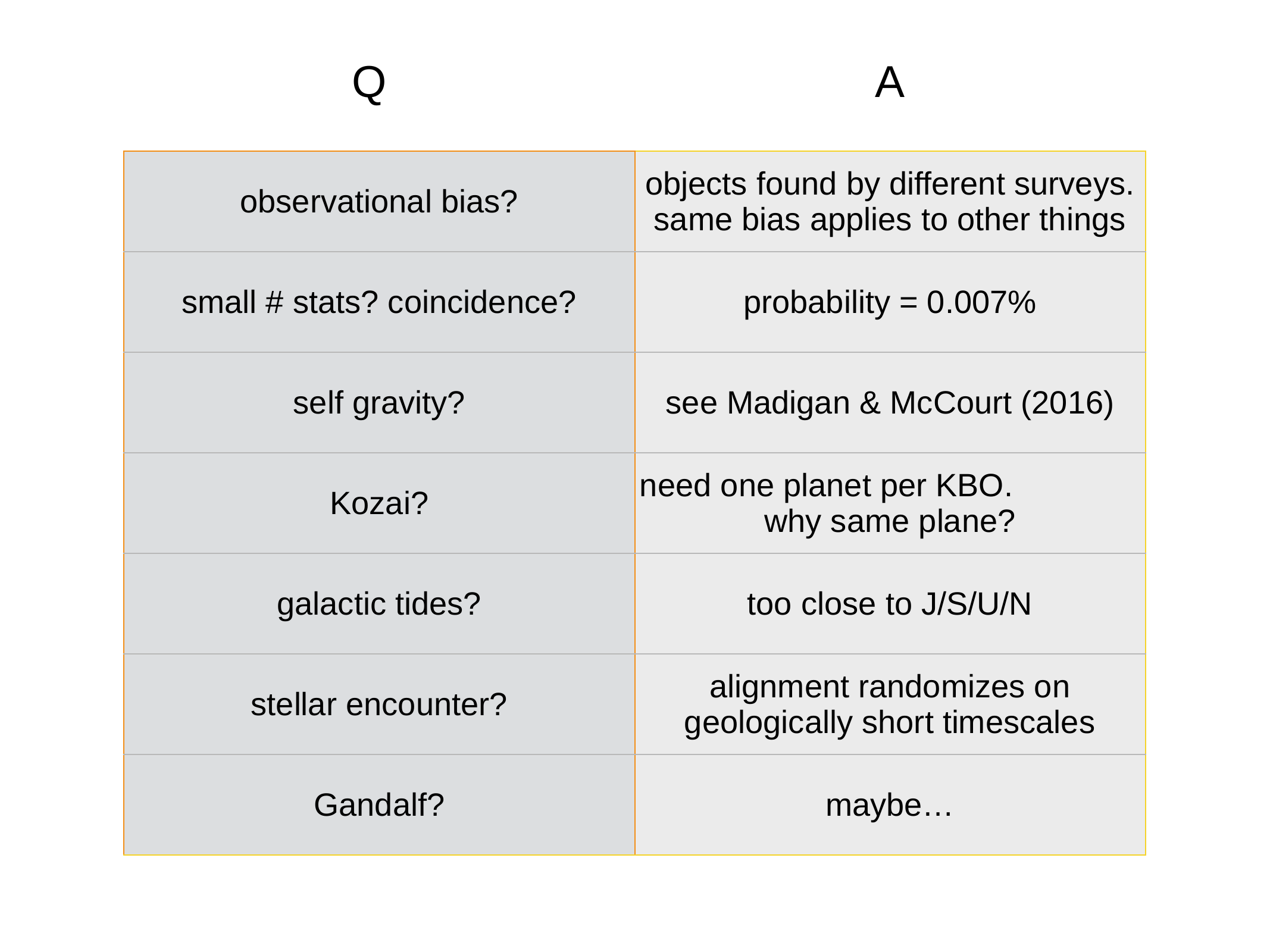

Q
A
| observational bias? | objects found by different surveys. same bias applies to other things |
| --- | --- |
| small # stats? coincidence? | probability = 0.007% |
| self gravity? | see Madigan & McCourt (2016) |
| Kozai? | need one planet per KBO. why same plane? |
| galactic tides? | too close to J/S/U/N |
| stellar encounter? | alignment randomizes on geologically short timescales |
| Gandalf? | maybe… |